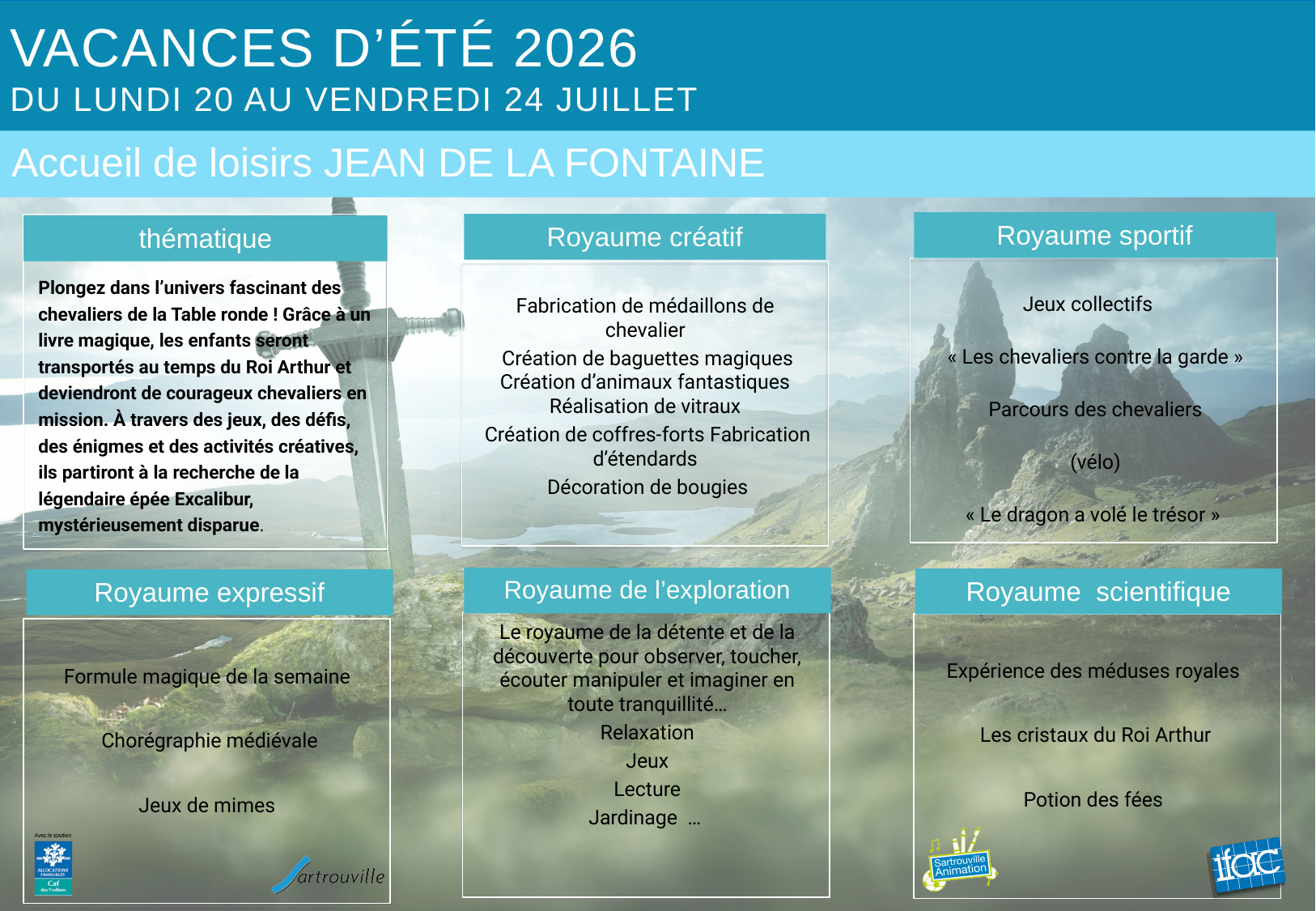

# Vacances d’été 2026 du lundi 20 au vendredi 24 juillet
Accueil de loisirs JEAN DE LA FONTAINE
Royaume sportif
Royaume créatif
thématique

Fabrication de médaillons de chevalier
 Création de baguettes magiques Création d’animaux fantastiques Réalisation de vitraux
 Création de coffres-forts Fabrication d’étendards
 Décoration de bougies
Jeux collectifs
« Les chevaliers contre la garde »
Parcours des chevaliers
(vélo)
« Le dragon a volé le trésor »
Plongez dans l’univers fascinant des chevaliers de la Table ronde ! Grâce à un livre magique, les enfants seront transportés au temps du Roi Arthur et deviendront de courageux chevaliers en mission. À travers des jeux, des défis, des énigmes et des activités créatives, ils partiront à la recherche de la légendaire épée Excalibur, mystérieusement disparue.

Royaume de l’exploration
Royaume  scientifique
Royaume expressif
Le royaume de la détente et de la découverte pour observer, toucher, écouter manipuler et imaginer en toute tranquillité…
Relaxation
Jeux
Lecture
Jardinage  …
Expérience des méduses royales
Les cristaux du Roi Arthur
Potion des fées

Formule magique de la semaine
Chorégraphie médiévale
Jeux de mimes